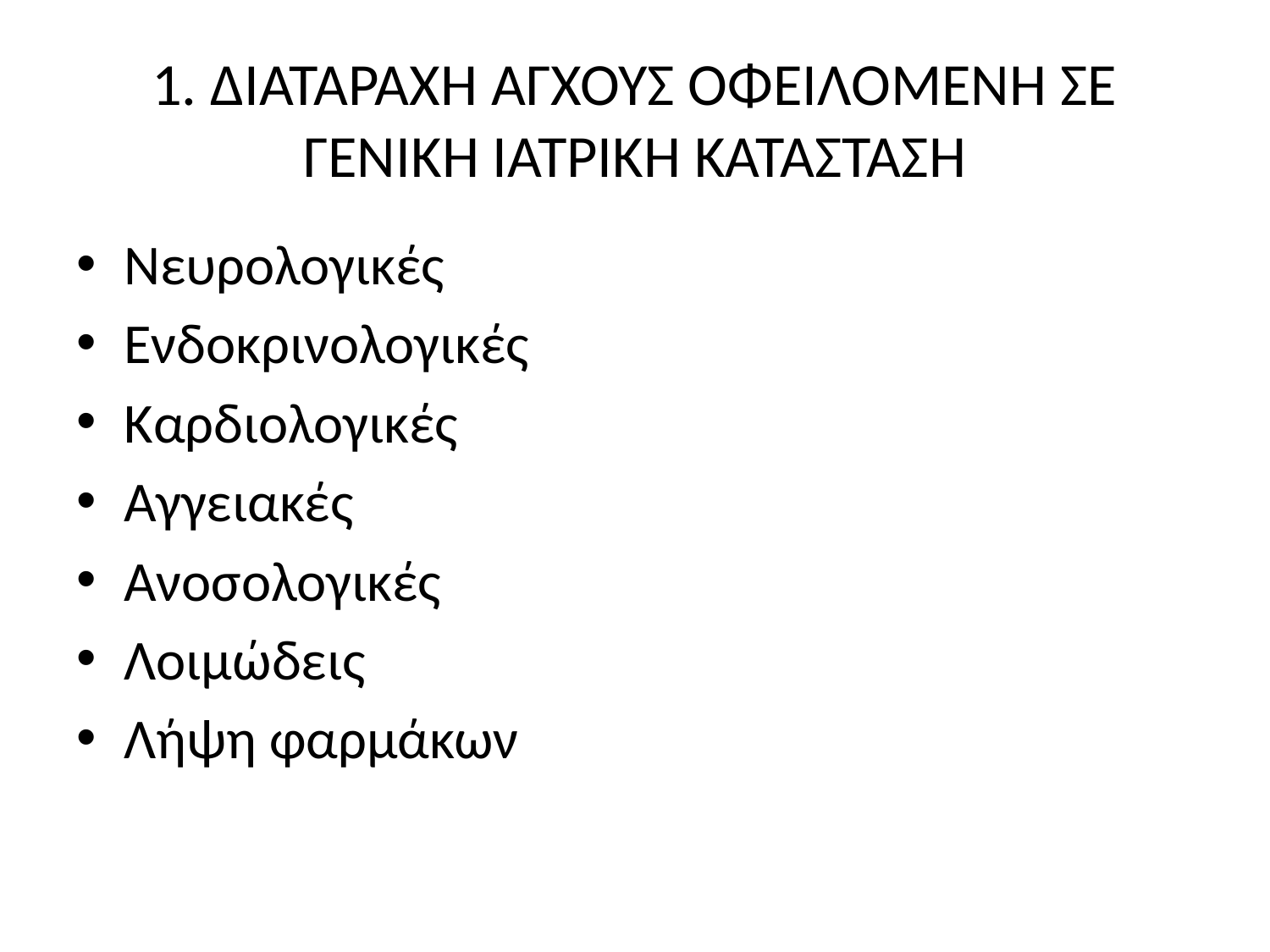

# 1. ΔΙΑΤΑΡΑΧΗ ΑΓΧΟΥΣ ΟΦΕΙΛΟΜΕΝΗ ΣΕ ΓΕΝΙΚΗ ΙΑΤΡΙΚΗ ΚΑΤΑΣΤΑΣΗ
Νευρολογικές
Ενδοκρινολογικές
Καρδιολογικές
Αγγειακές
Ανοσολογικές
Λοιμώδεις
Λήψη φαρμάκων